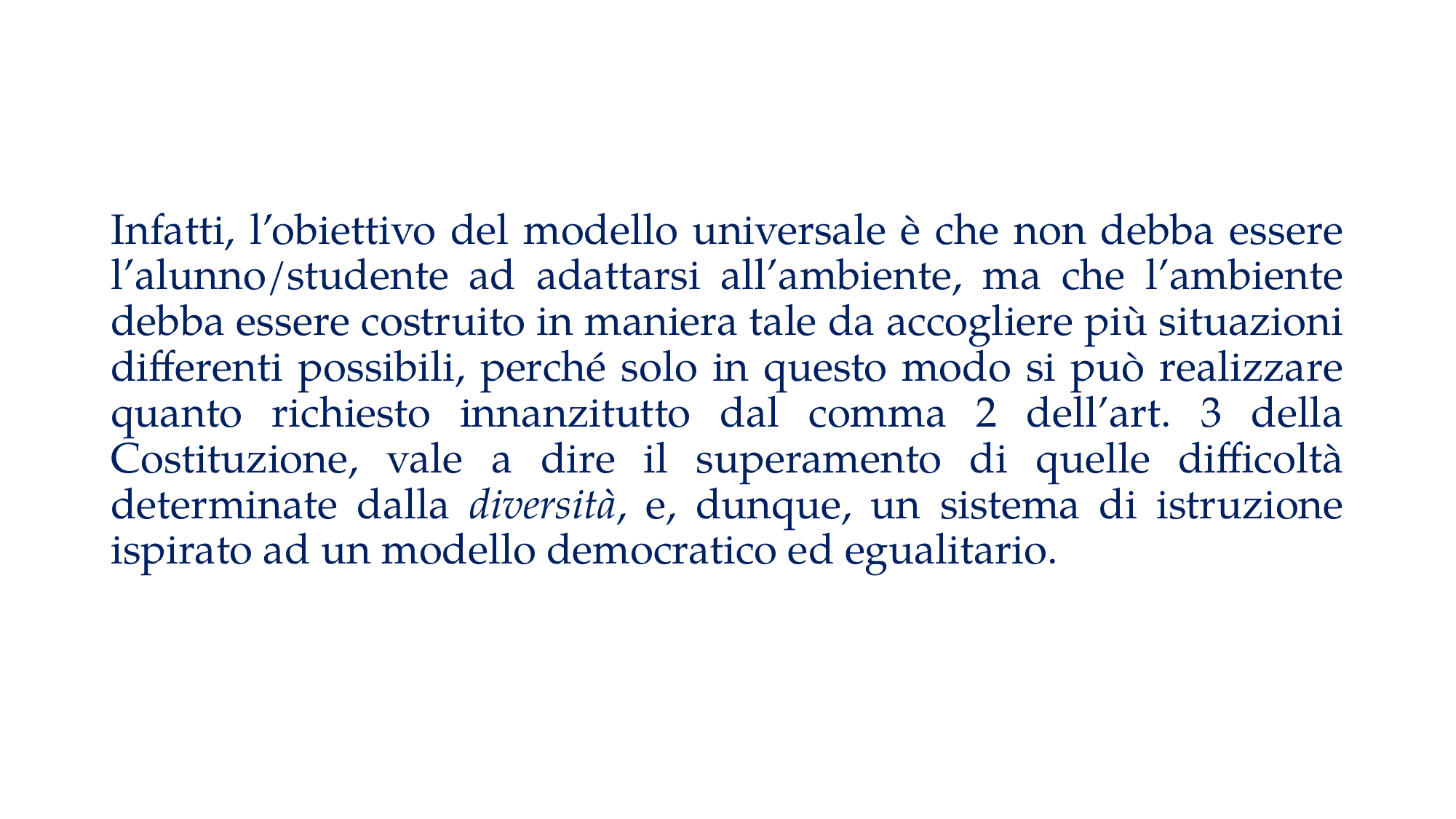

Infatti, l’obiettivo del modello universale è che non debba essere l’alunno/studente ad adattarsi all’ambiente, ma che l’ambiente debba essere costruito in maniera tale da accogliere più situazioni differenti possibili, perché solo in questo modo si può realizzare quanto richiesto innanzitutto dal comma 2 dell’art. 3 della Costituzione, vale a dire il superamento di quelle difficoltà determinate dalla diversità, e, dunque, un sistema di istruzione ispirato ad un modello democratico ed egualitario.